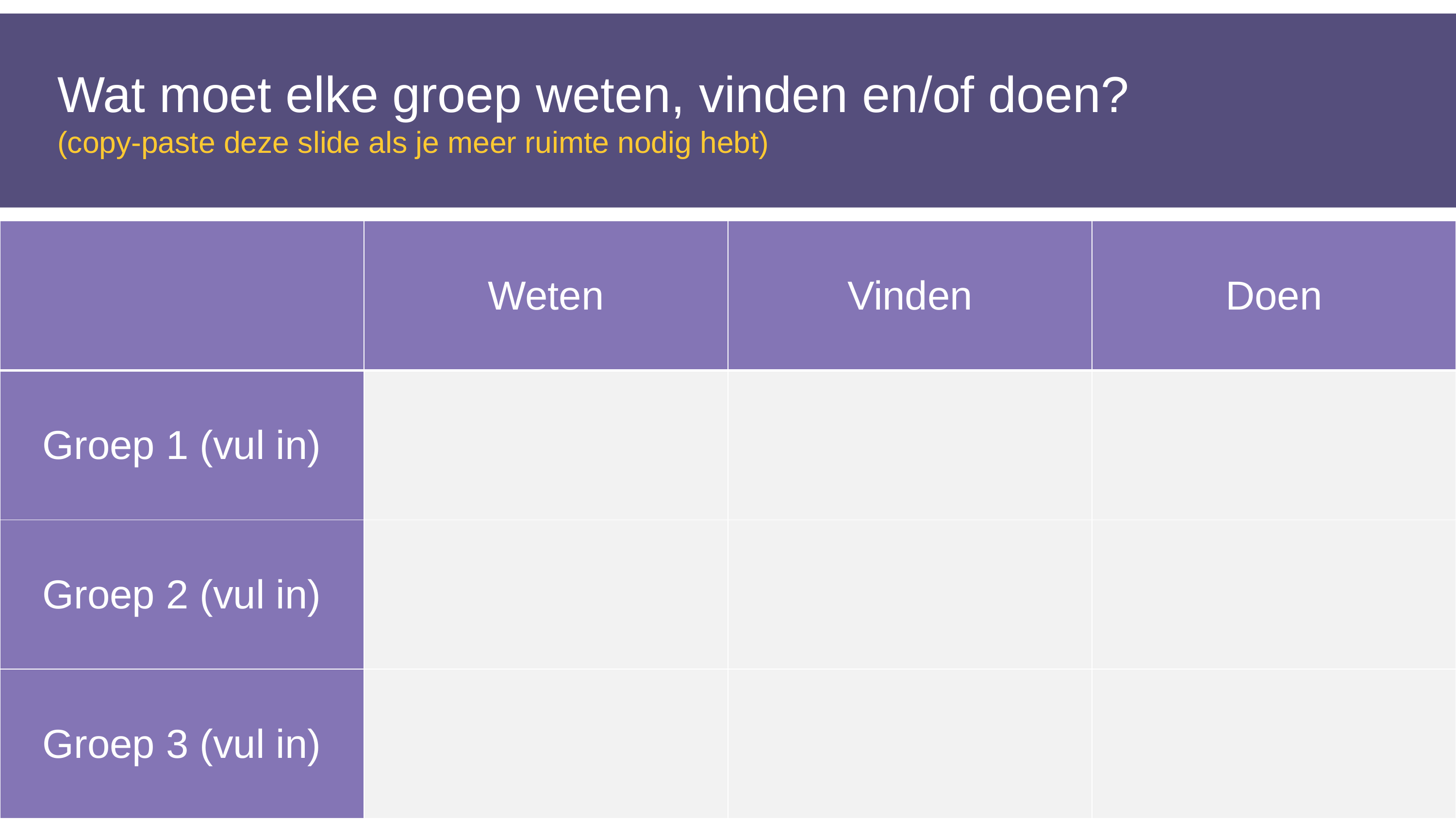

Wat moet elke groep weten, vinden en/of doen?
(copy-paste deze slide als je meer ruimte nodig hebt)
|  | Weten | Vinden | Doen |
| --- | --- | --- | --- |
| Groep 1 (vul in) |  |  |  |
| Groep 2 (vul in) |  |  |  |
| Groep 3 (vul in) |  |  |  |